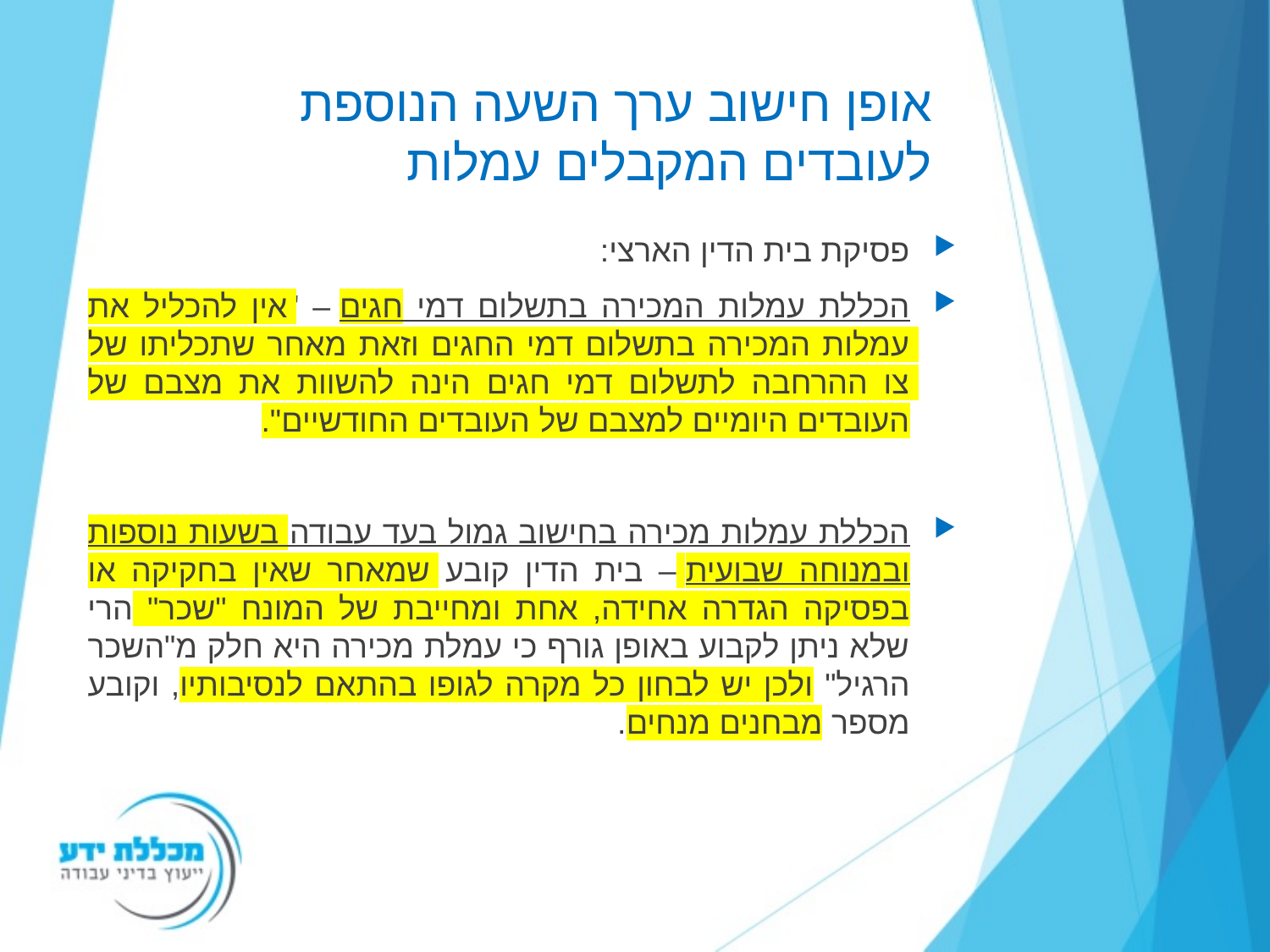

# אופן חישוב ערך השעה הנוספת לעובדים המקבלים עמלות
פסיקת בית הדין הארצי:
הכללת עמלות המכירה בתשלום דמי חגים – "אין להכליל את עמלות המכירה בתשלום דמי החגים וזאת מאחר שתכליתו של צו ההרחבה לתשלום דמי חגים הינה להשוות את מצבם של העובדים היומיים למצבם של העובדים החודשיים".

הכללת עמלות מכירה בחישוב גמול בעד עבודה בשעות נוספות ובמנוחה שבועית – בית הדין קובע שמאחר שאין בחקיקה או בפסיקה הגדרה אחידה, אחת ומחייבת של המונח "שכר" הרי שלא ניתן לקבוע באופן גורף כי עמלת מכירה היא חלק מ"השכר הרגיל" ולכן יש לבחון כל מקרה לגופו בהתאם לנסיבותיו, וקובע מספר מבחנים מנחים.